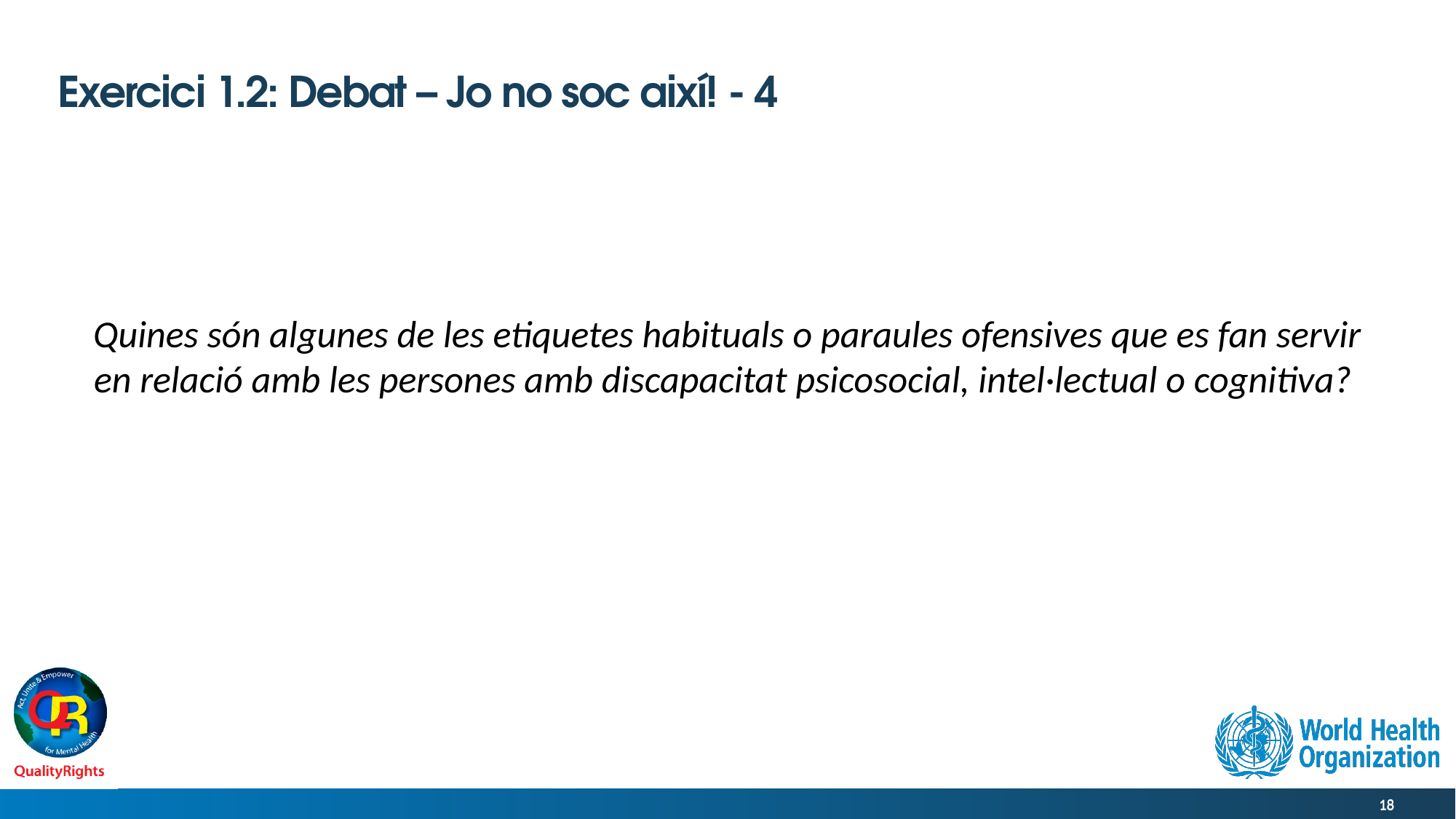

# Exercici 1.2: Debat – Jo no soc així! - 4

Quines són algunes de les etiquetes habituals o paraules ofensives que es fan servir en relació amb les persones amb discapacitat psicosocial, intel·lectual o cognitiva?
18